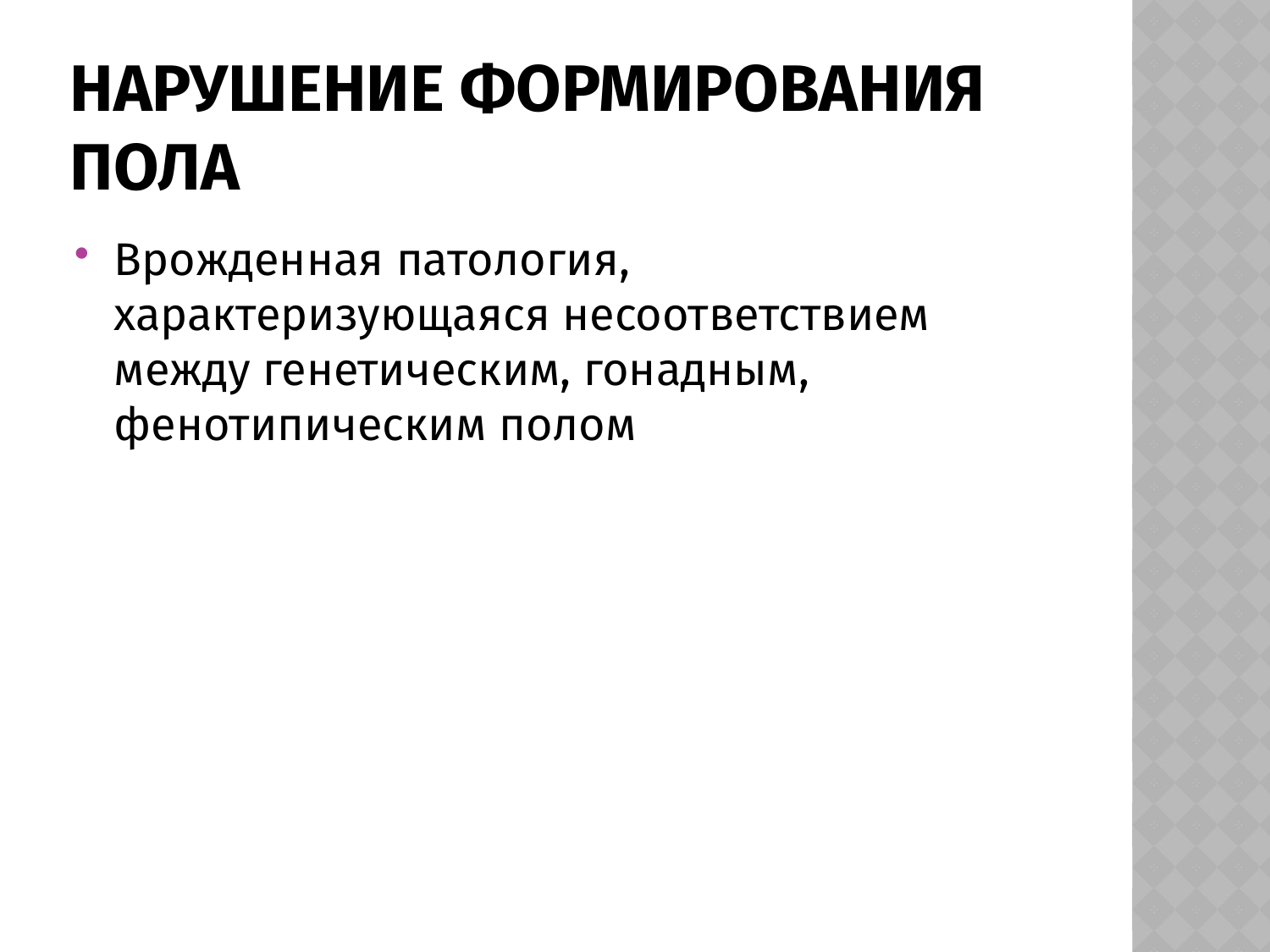

# Нарушение формирования пола
Врожденная патология, характеризующаяся несоответствием между генетическим, гонадным, фенотипическим полом